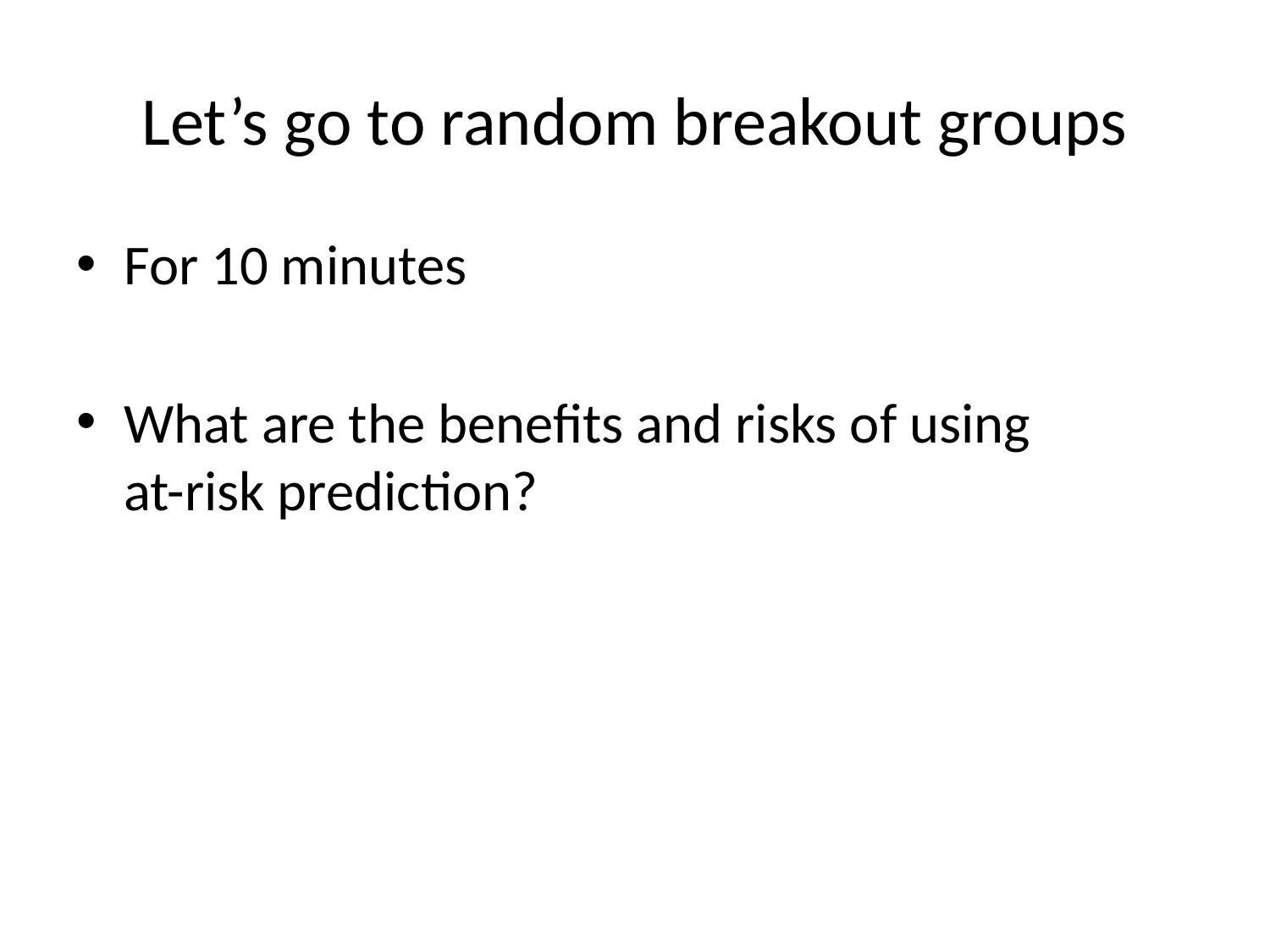

# Let’s go to random breakout groups
For 10 minutes

What are the benefits and risks of using
at-risk prediction?